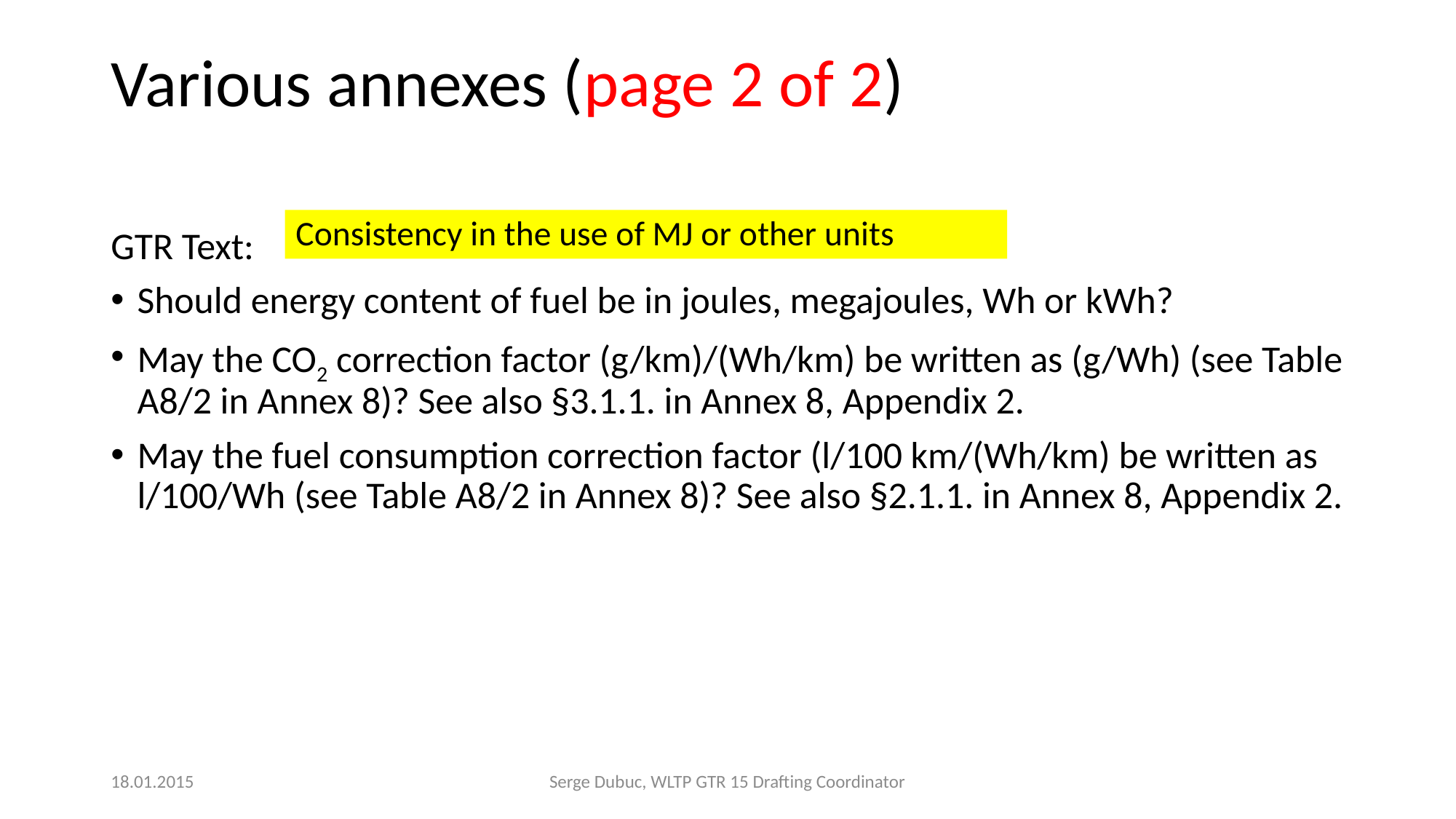

# Various annexes (page 2 of 2)
Consistency in the use of MJ or other units
GTR Text:
Should energy content of fuel be in joules, megajoules, Wh or kWh?
May the CO2 correction factor (g/km)/(Wh/km) be written as (g/Wh) (see Table A8/2 in Annex 8)? See also §3.1.1. in Annex 8, Appendix 2.
May the fuel consumption correction factor (l/100 km/(Wh/km) be written as l/100/Wh (see Table A8/2 in Annex 8)? See also §2.1.1. in Annex 8, Appendix 2.

18.01.2015
Serge Dubuc, WLTP GTR 15 Drafting Coordinator